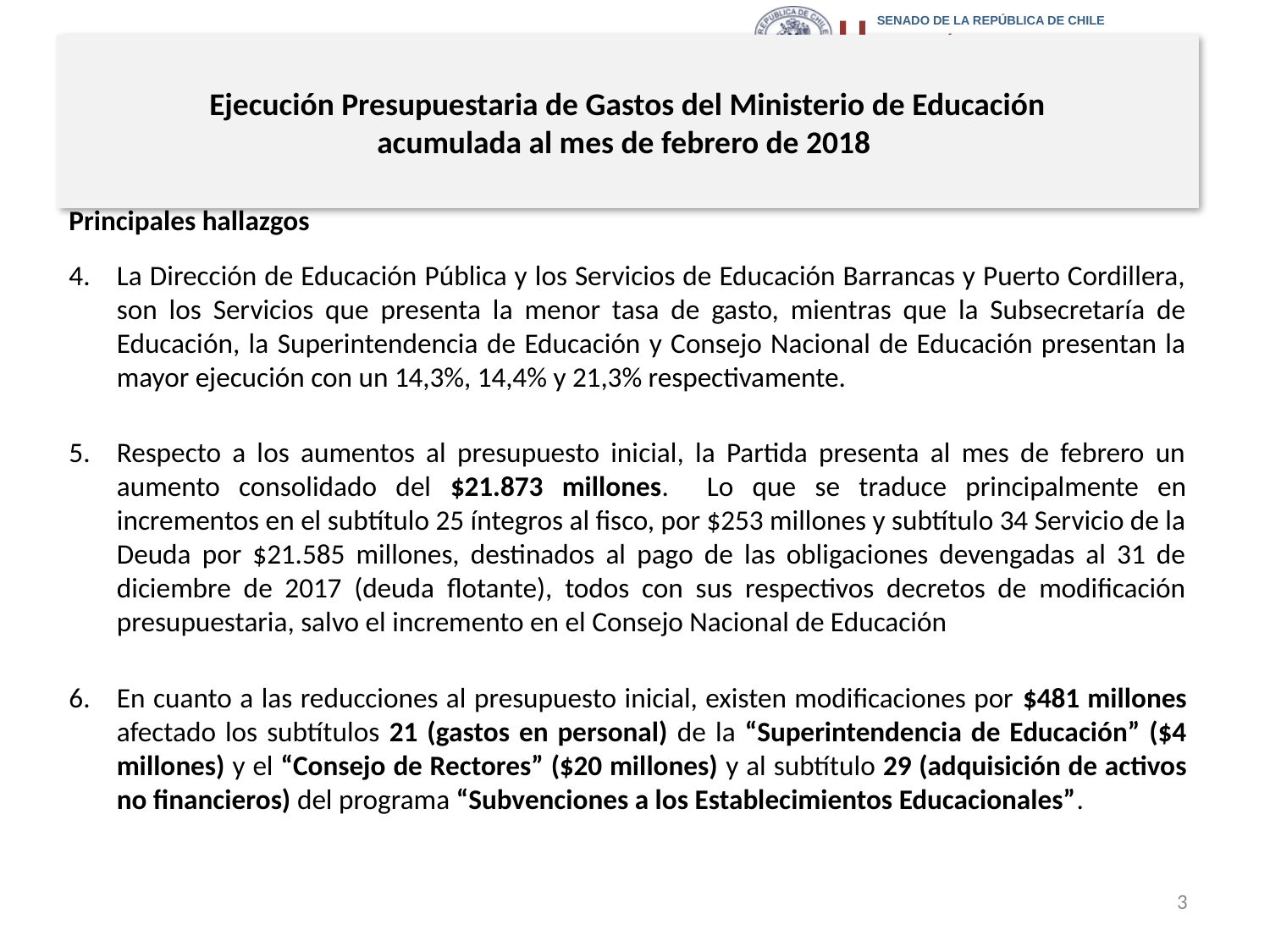

# Ejecución Presupuestaria de Gastos del Ministerio de Educación acumulada al mes de febrero de 2018
Principales hallazgos
La Dirección de Educación Pública y los Servicios de Educación Barrancas y Puerto Cordillera, son los Servicios que presenta la menor tasa de gasto, mientras que la Subsecretaría de Educación, la Superintendencia de Educación y Consejo Nacional de Educación presentan la mayor ejecución con un 14,3%, 14,4% y 21,3% respectivamente.
Respecto a los aumentos al presupuesto inicial, la Partida presenta al mes de febrero un aumento consolidado del $21.873 millones.  Lo que se traduce principalmente en incrementos en el subtítulo 25 íntegros al fisco, por $253 millones y subtítulo 34 Servicio de la Deuda por $21.585 millones, destinados al pago de las obligaciones devengadas al 31 de diciembre de 2017 (deuda flotante), todos con sus respectivos decretos de modificación presupuestaria, salvo el incremento en el Consejo Nacional de Educación
En cuanto a las reducciones al presupuesto inicial, existen modificaciones por $481 millones afectado los subtítulos 21 (gastos en personal) de la “Superintendencia de Educación” ($4 millones) y el “Consejo de Rectores” ($20 millones) y al subtítulo 29 (adquisición de activos no financieros) del programa “Subvenciones a los Establecimientos Educacionales”.

3